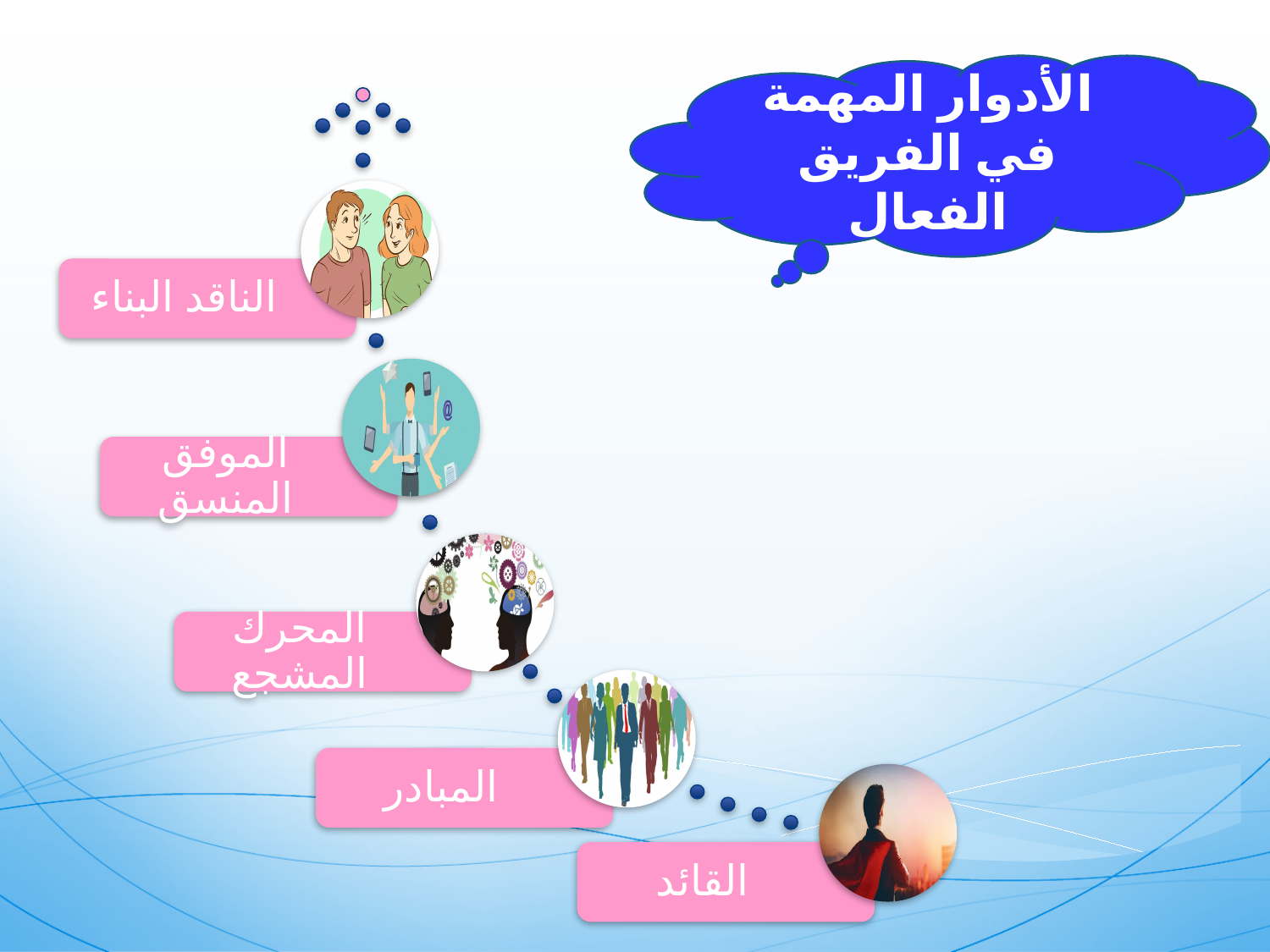

القائد
المبادر
المحرك المشجع
الموفق المنسق
الناقد البناء
الأدوار المهمة في الفريق الفعال